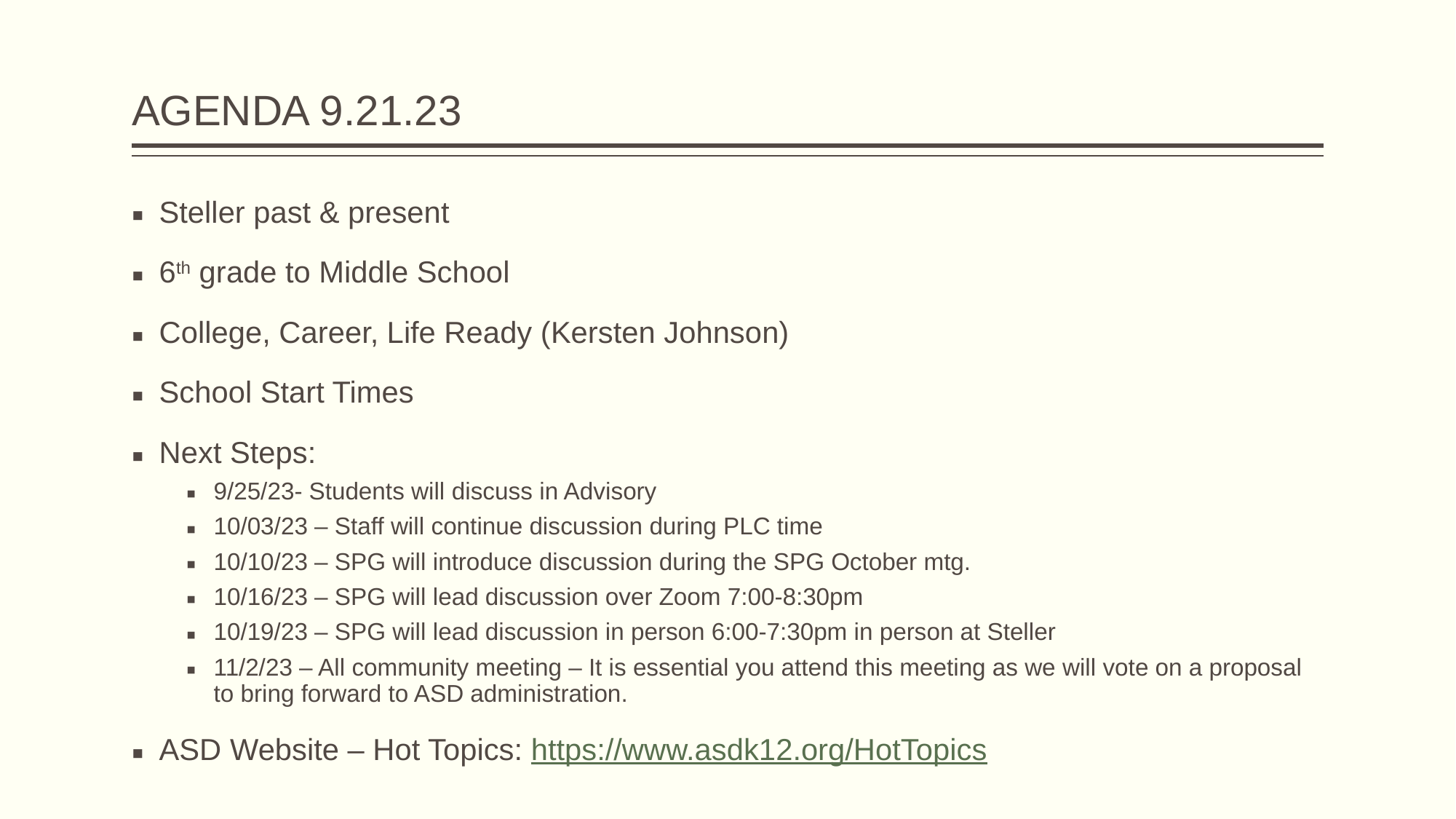

# AGENDA 9.21.23
Steller past & present
6th grade to Middle School
College, Career, Life Ready (Kersten Johnson)
School Start Times
Next Steps:
9/25/23- Students will discuss in Advisory
10/03/23 – Staff will continue discussion during PLC time
10/10/23 – SPG will introduce discussion during the SPG October mtg.
10/16/23 – SPG will lead discussion over Zoom 7:00-8:30pm
10/19/23 – SPG will lead discussion in person 6:00-7:30pm in person at Steller
11/2/23 – All community meeting – It is essential you attend this meeting as we will vote on a proposal to bring forward to ASD administration.
ASD Website – Hot Topics: https://www.asdk12.org/HotTopics